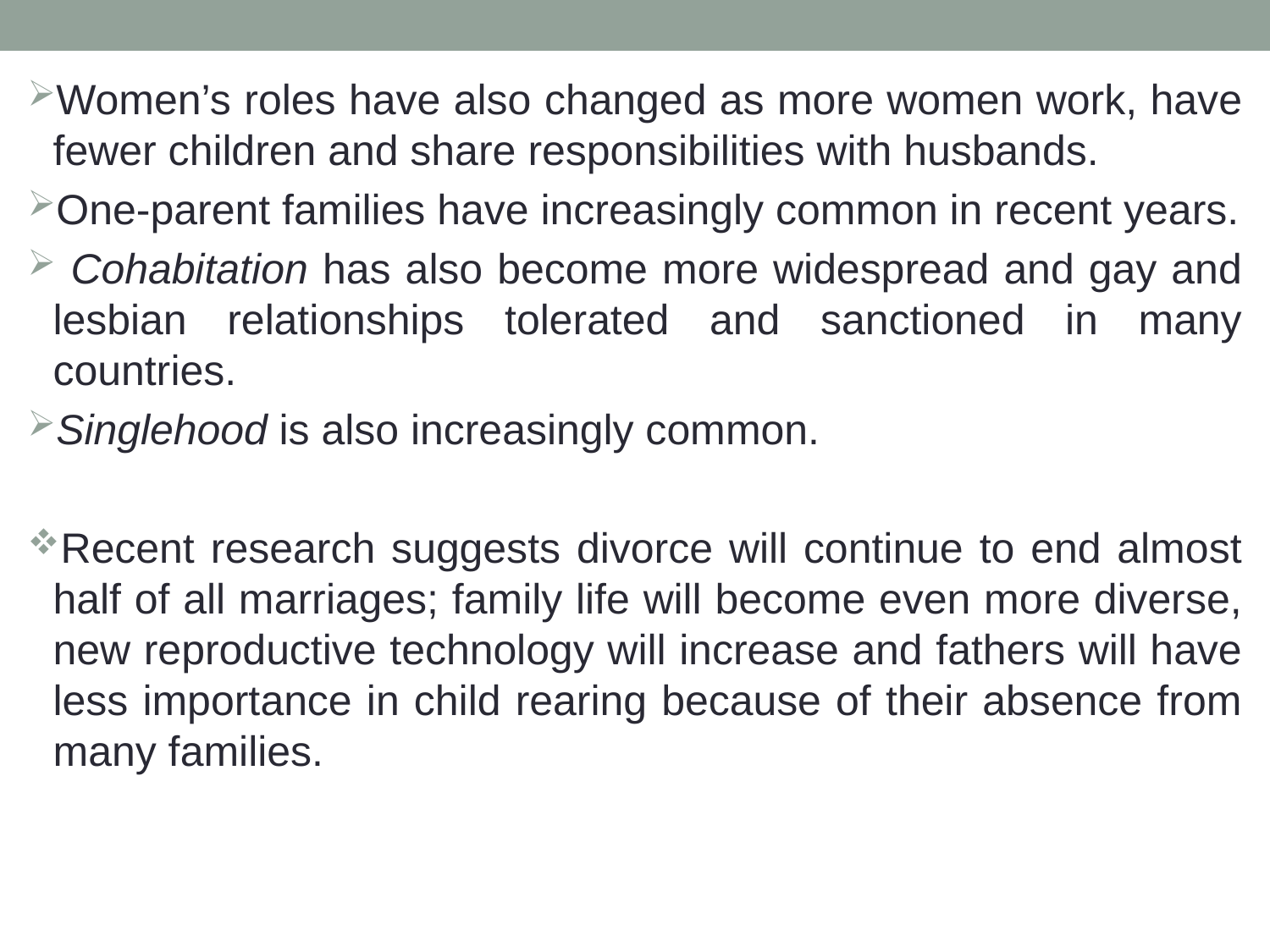

Women’s roles have also changed as more women work, have fewer children and share responsibilities with husbands.
One-parent families have increasingly common in recent years.
 Cohabitation has also become more widespread and gay and lesbian relationships tolerated and sanctioned in many countries.
Singlehood is also increasingly common.

Recent research suggests divorce will continue to end almost half of all marriages; family life will become even more diverse, new reproductive technology will increase and fathers will have less importance in child rearing because of their absence from many families.